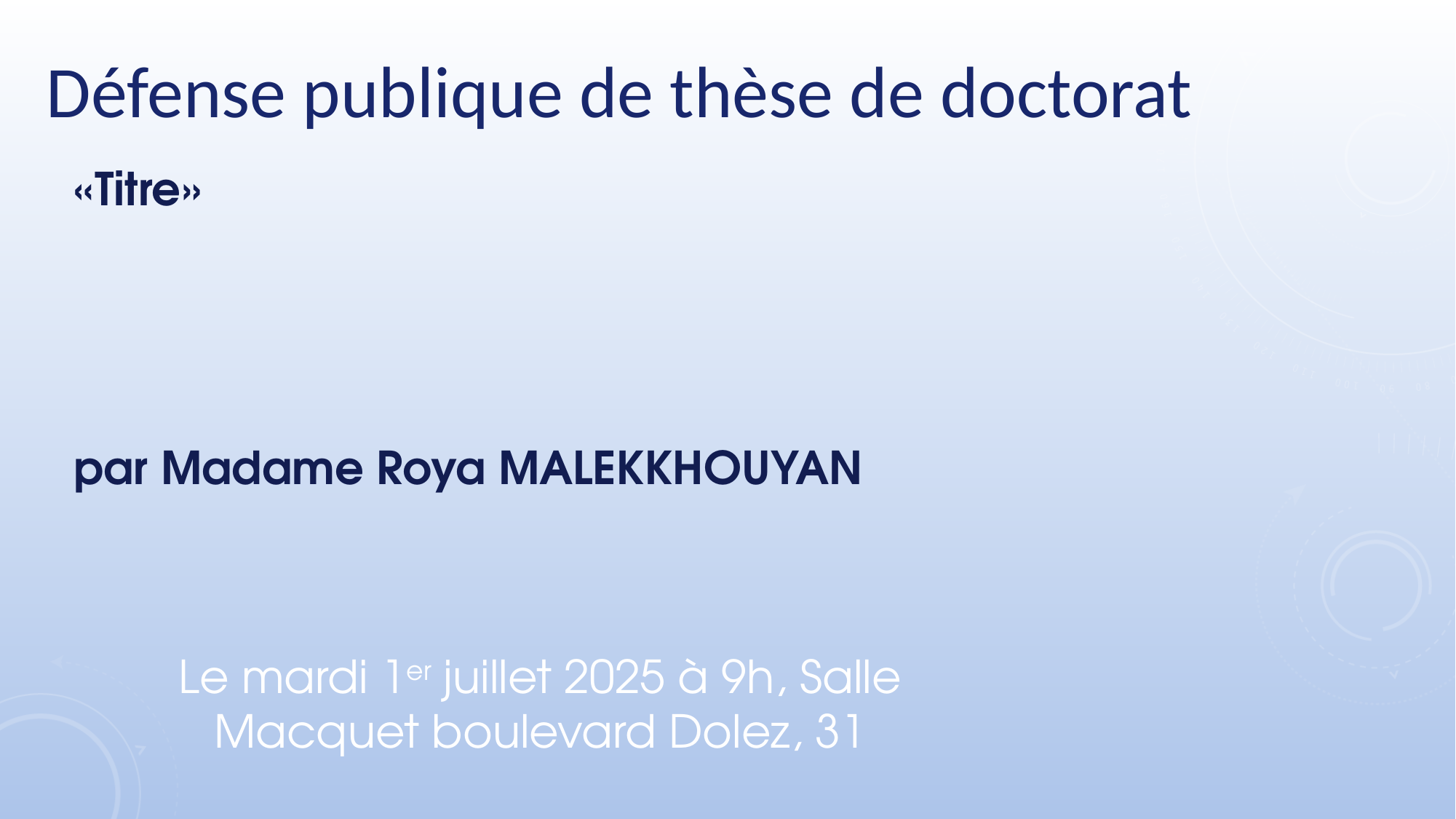

Défense publique de thèse de doctorat

«Titre»

par Madame Roya MALEKKHOUYAN

Le mardi 1er juillet 2025 à 9h, Salle Macquet boulevard Dolez, 31